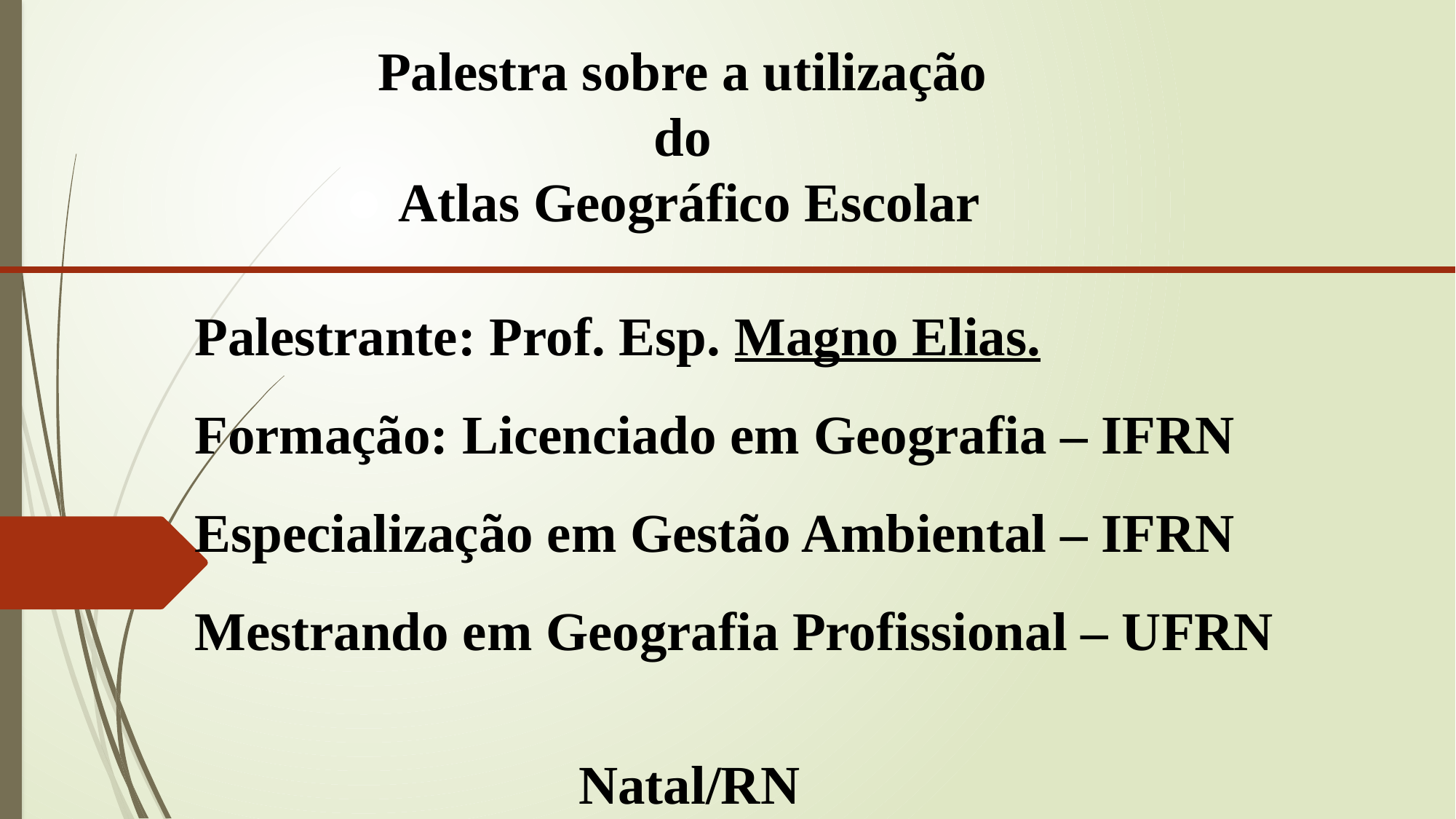

Palestra sobre a utilização
do
Atlas Geográfico Escolar
Palestrante: Prof. Esp. Magno Elias.
Formação: Licenciado em Geografia – IFRN
Especialização em Gestão Ambiental – IFRN
Mestrando em Geografia Profissional – UFRN

Natal/RN